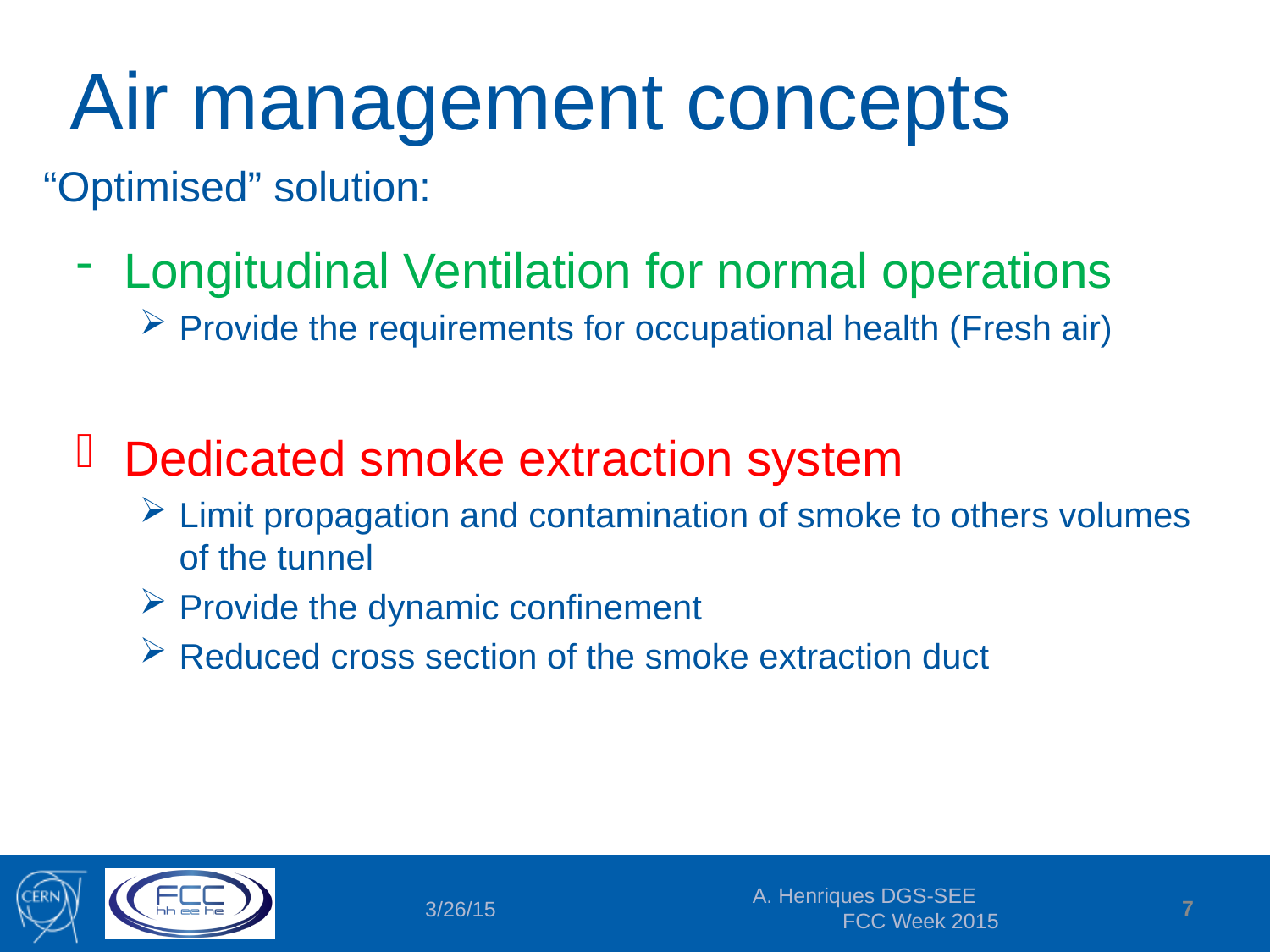

# Air management concepts
“Optimised” solution:
Longitudinal Ventilation for normal operations
Provide the requirements for occupational health (Fresh air)

Dedicated smoke extraction system
Limit propagation and contamination of smoke to others volumes of the tunnel
Provide the dynamic confinement
Reduced cross section of the smoke extraction duct

A. Henriques DGS-SEE                    FCC Week 2015
7
3/26/15